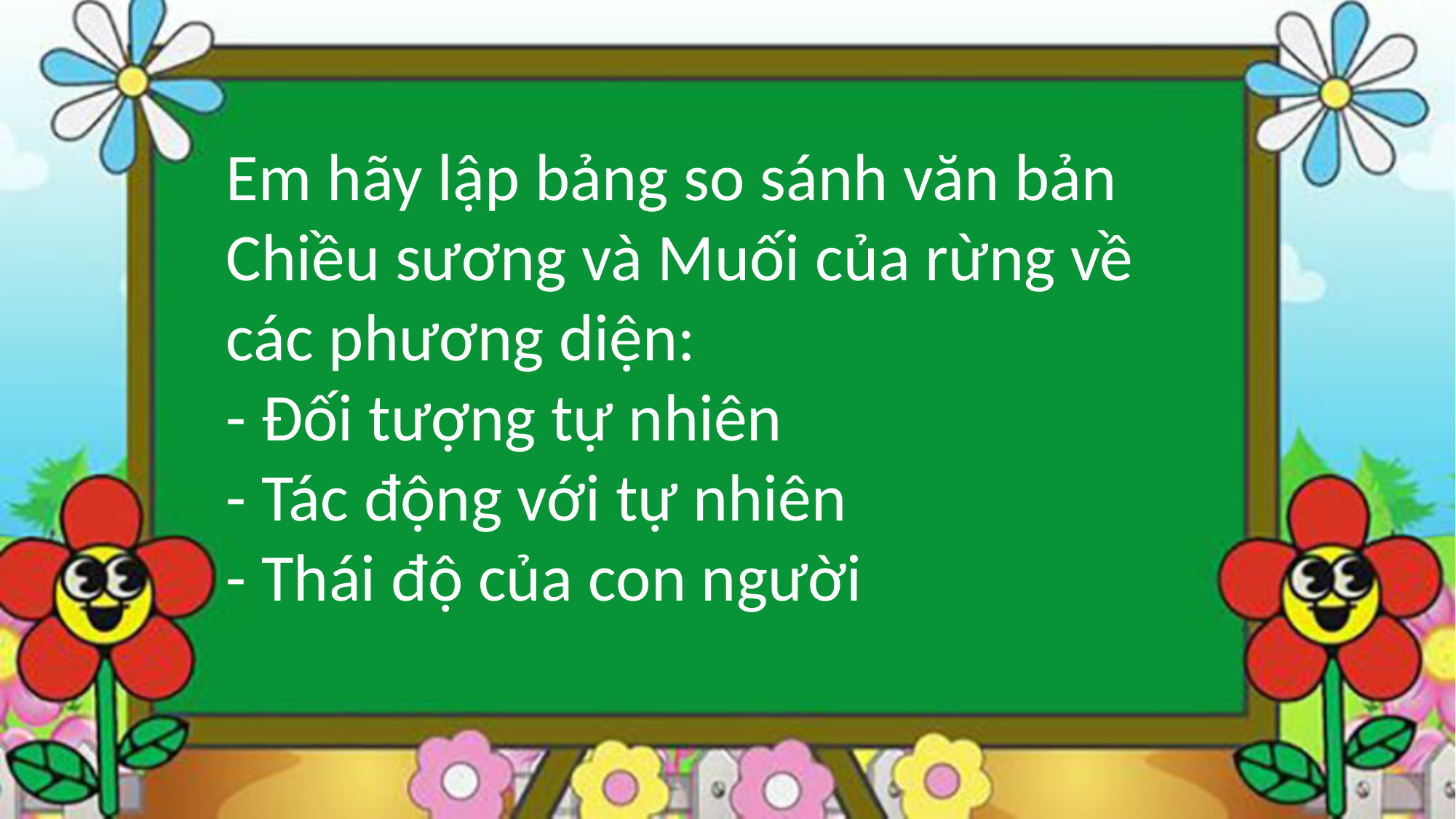

Em hãy lập bảng so sánh văn bản Chiều sương và Muối của rừng về các phương diện:
- Đối tượng tự nhiên
- Tác động với tự nhiên
- Thái độ của con người